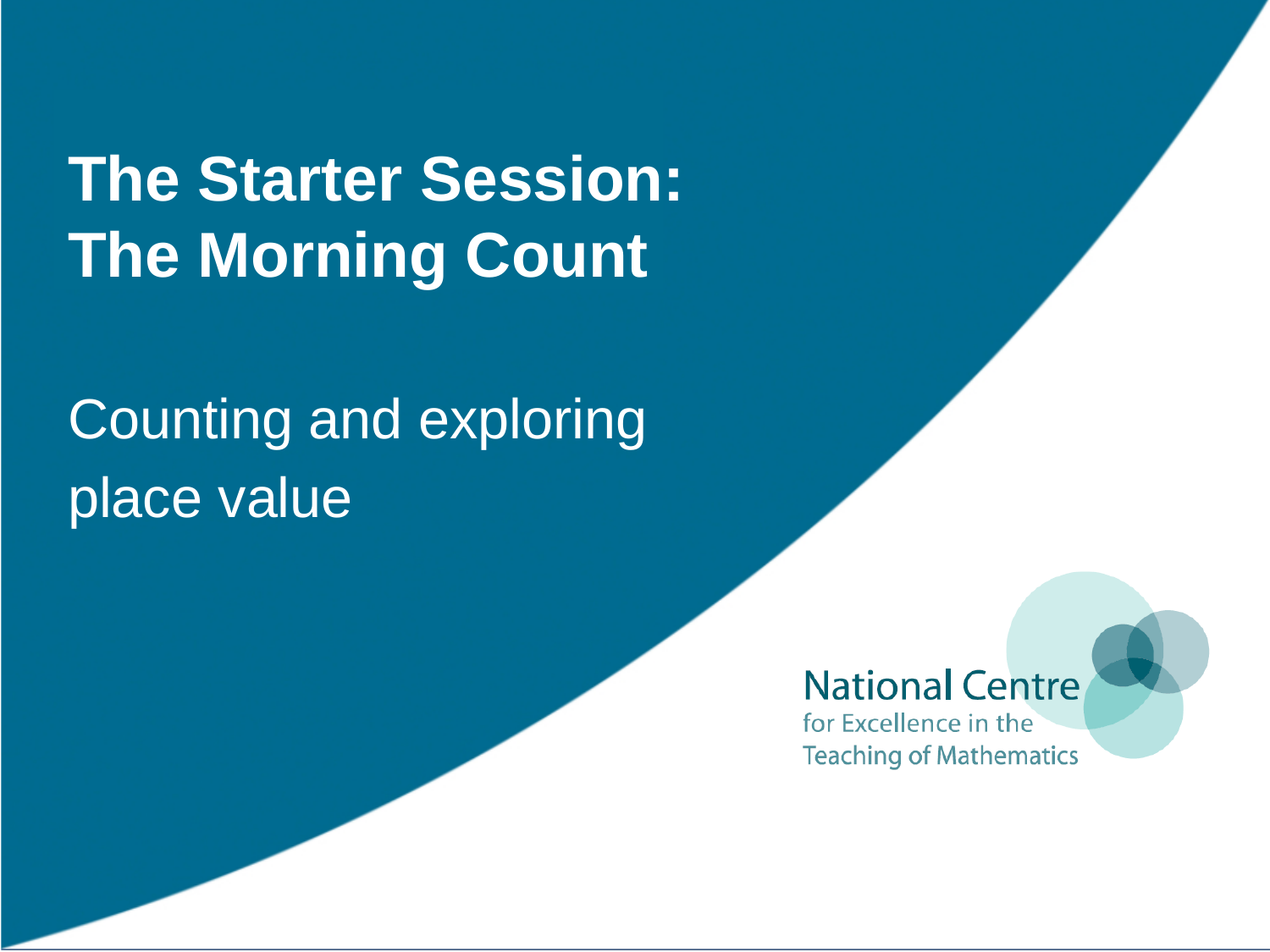

# The Starter Session: The Morning Count
Counting and exploring
place value